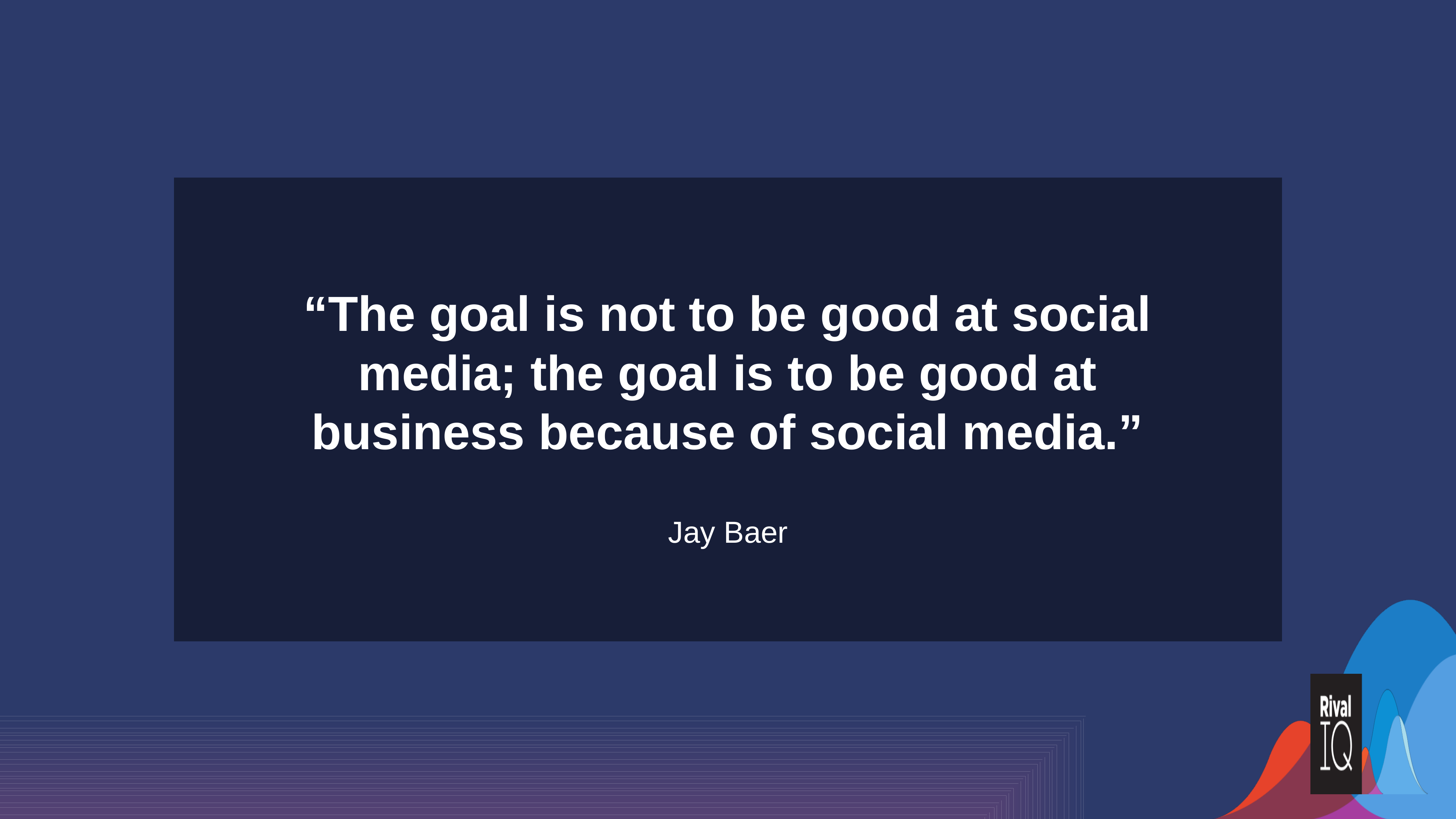

#
“The goal is not to be good at social media; the goal is to be good at business because of social media.”
Jay Baer